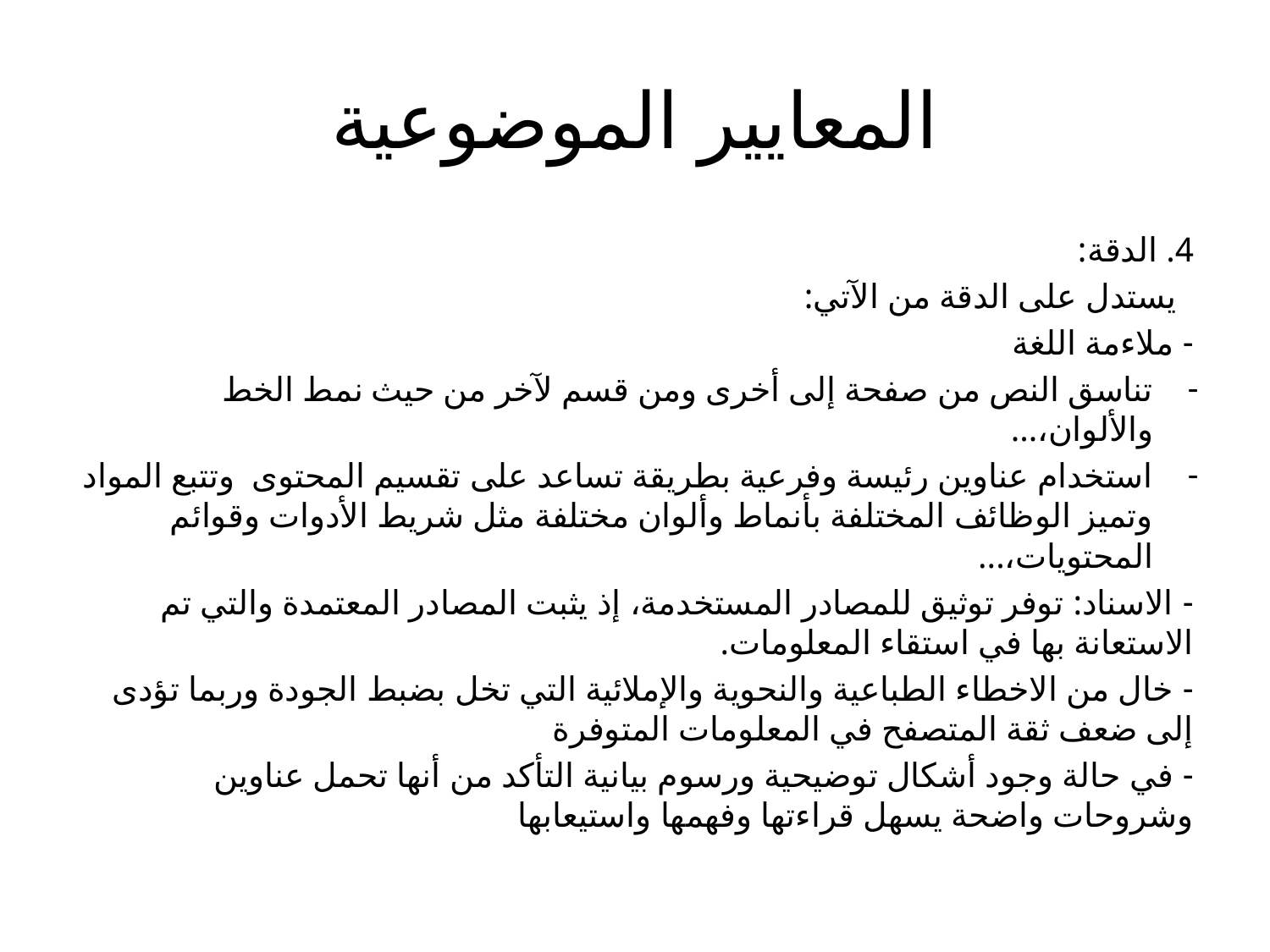

# المعايير الموضوعية
4. الدقة:
  يستدل على الدقة من الآتي:
- ملاءمة اللغة
تناسق النص من صفحة إلى أخرى ومن قسم لآخر من حيث نمط الخط والألوان،...
استخدام عناوين رئيسة وفرعية بطريقة تساعد على تقسيم المحتوى  وتتبع المواد وتميز الوظائف المختلفة بأنماط وألوان مختلفة مثل شريط الأدوات وقوائم المحتويات،...
- الاسناد: توفر توثيق للمصادر المستخدمة، إذ يثبت المصادر المعتمدة والتي تم الاستعانة بها في استقاء المعلومات.
- خال من الاخطاء الطباعية والنحوية والإملائية التي تخل بضبط الجودة وربما تؤدى إلى ضعف ثقة المتصفح في المعلومات المتوفرة
- في حالة وجود أشكال توضيحية ورسوم بيانية التأكد من أنها تحمل عناوين وشروحات واضحة يسهل قراءتها وفهمها واستيعابها